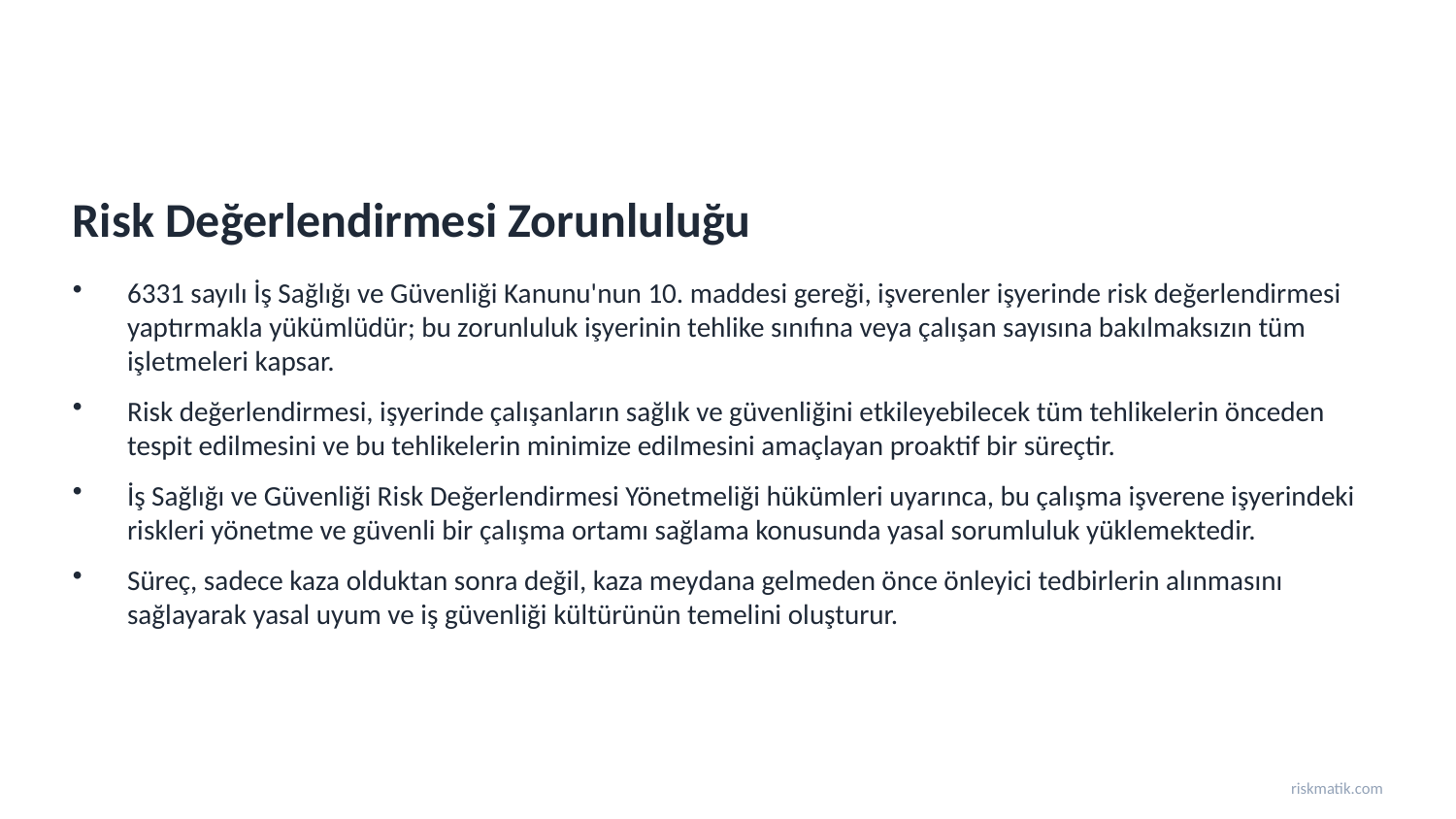

Risk Değerlendirmesi Zorunluluğu
6331 sayılı İş Sağlığı ve Güvenliği Kanunu'nun 10. maddesi gereği, işverenler işyerinde risk değerlendirmesi yaptırmakla yükümlüdür; bu zorunluluk işyerinin tehlike sınıfına veya çalışan sayısına bakılmaksızın tüm işletmeleri kapsar.
Risk değerlendirmesi, işyerinde çalışanların sağlık ve güvenliğini etkileyebilecek tüm tehlikelerin önceden tespit edilmesini ve bu tehlikelerin minimize edilmesini amaçlayan proaktif bir süreçtir.
İş Sağlığı ve Güvenliği Risk Değerlendirmesi Yönetmeliği hükümleri uyarınca, bu çalışma işverene işyerindeki riskleri yönetme ve güvenli bir çalışma ortamı sağlama konusunda yasal sorumluluk yüklemektedir.
Süreç, sadece kaza olduktan sonra değil, kaza meydana gelmeden önce önleyici tedbirlerin alınmasını sağlayarak yasal uyum ve iş güvenliği kültürünün temelini oluşturur.
riskmatik.com